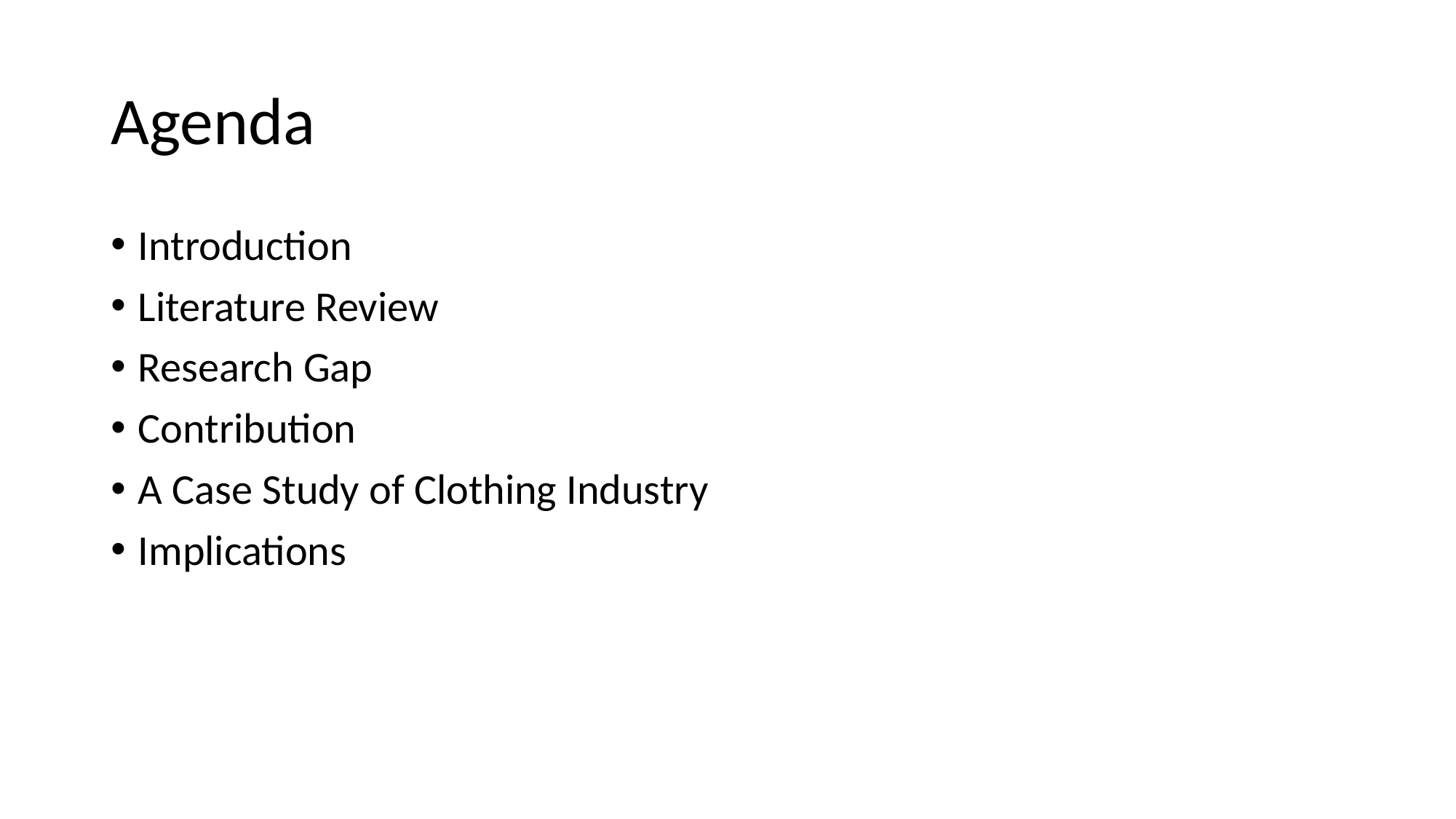

# Agenda
Introduction
Literature Review
Research Gap
Contribution
A Case Study of Clothing Industry
Implications